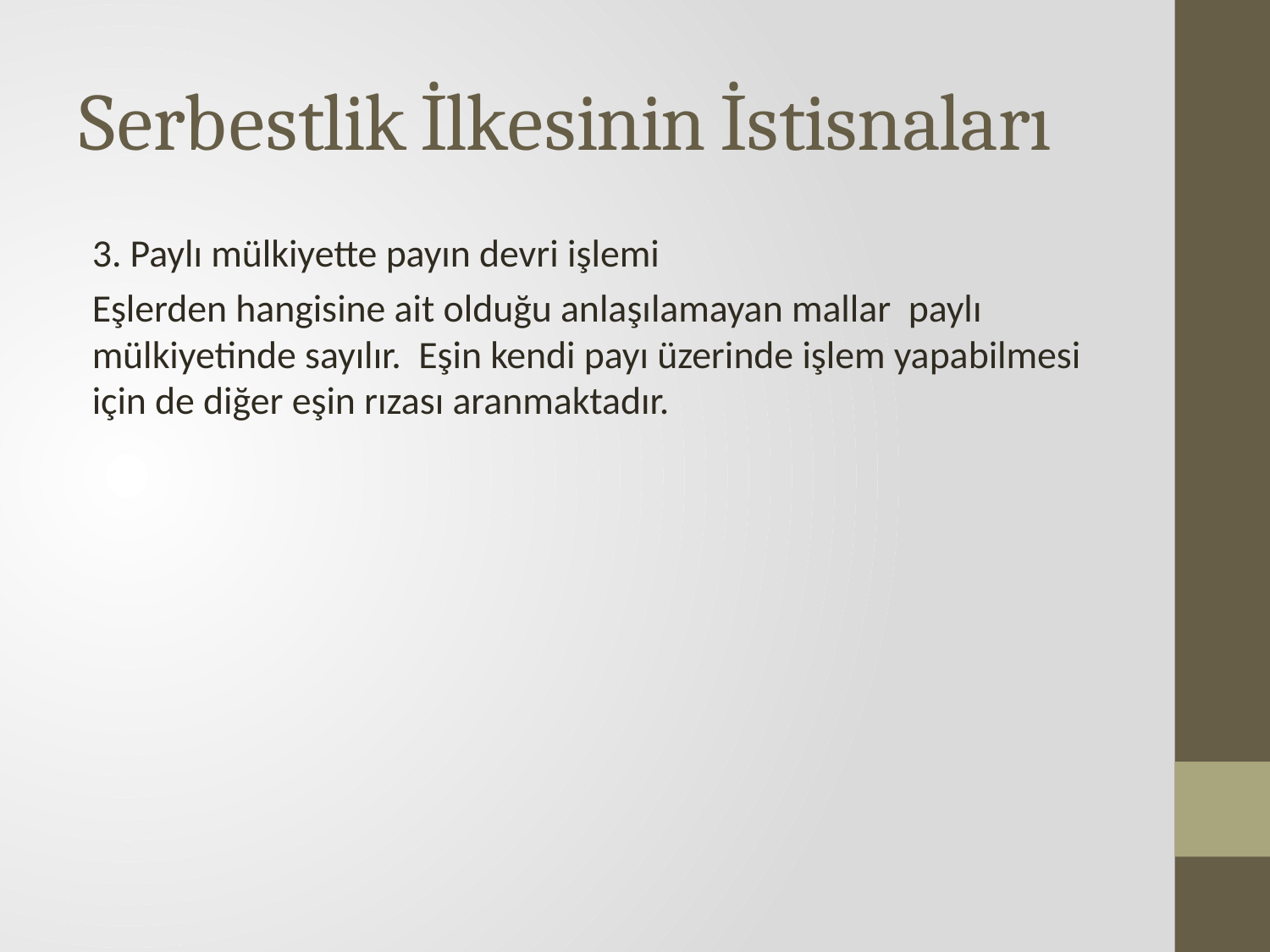

# Serbestlik İlkesinin İstisnaları
3. Paylı mülkiyette payın devri işlemi
Eşlerden hangisine ait olduğu anlaşılamayan mallar  paylı mülkiyetinde sayılır.  Eşin kendi payı üzerinde işlem yapabilmesi için de diğer eşin rızası aranmaktadır.